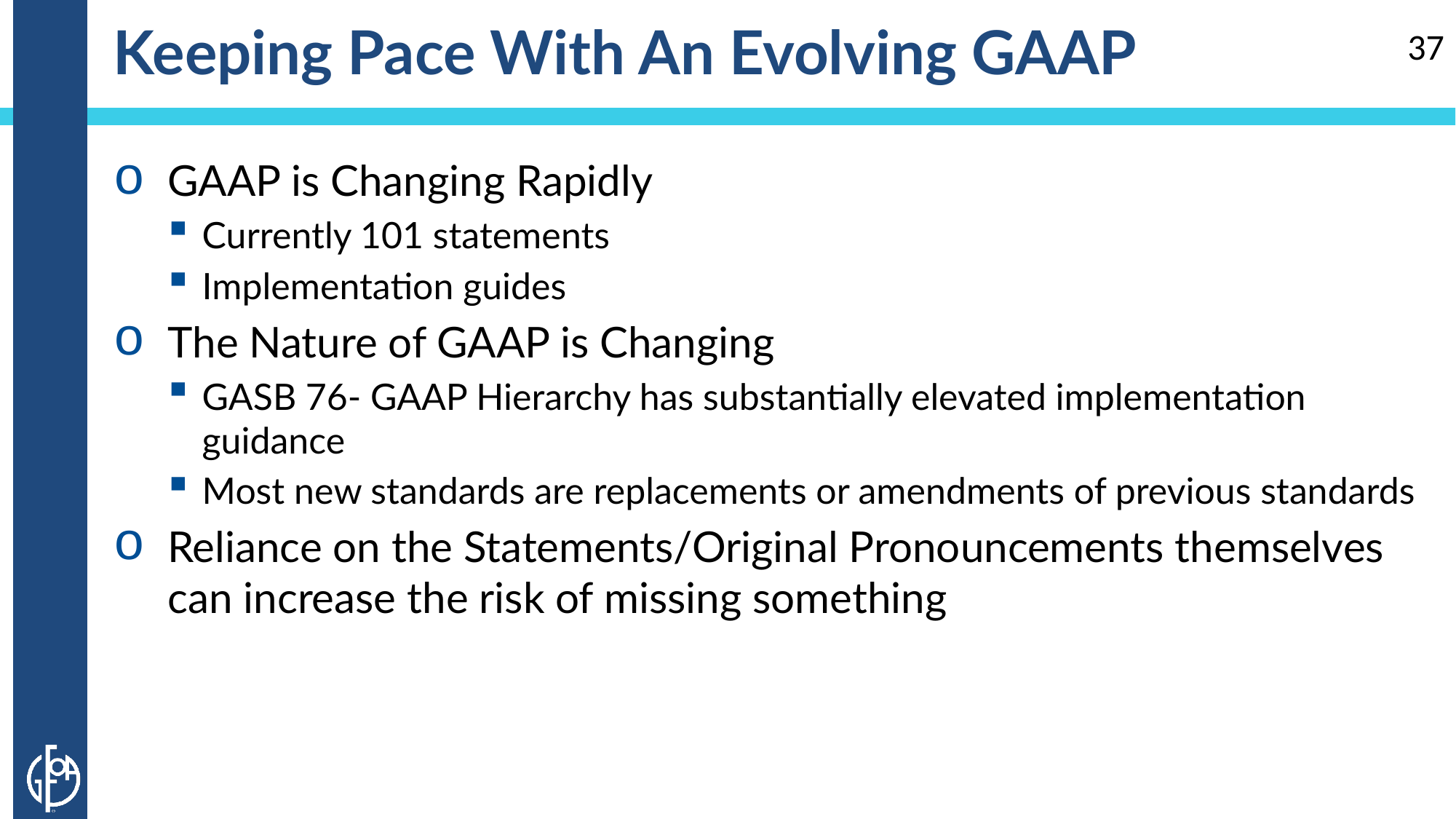

# Keeping Pace With An Evolving GAAP
37
GAAP is Changing Rapidly
Currently 101 statements
Implementation guides
The Nature of GAAP is Changing
GASB 76- GAAP Hierarchy has substantially elevated implementation guidance
Most new standards are replacements or amendments of previous standards
Reliance on the Statements/Original Pronouncements themselves can increase the risk of missing something